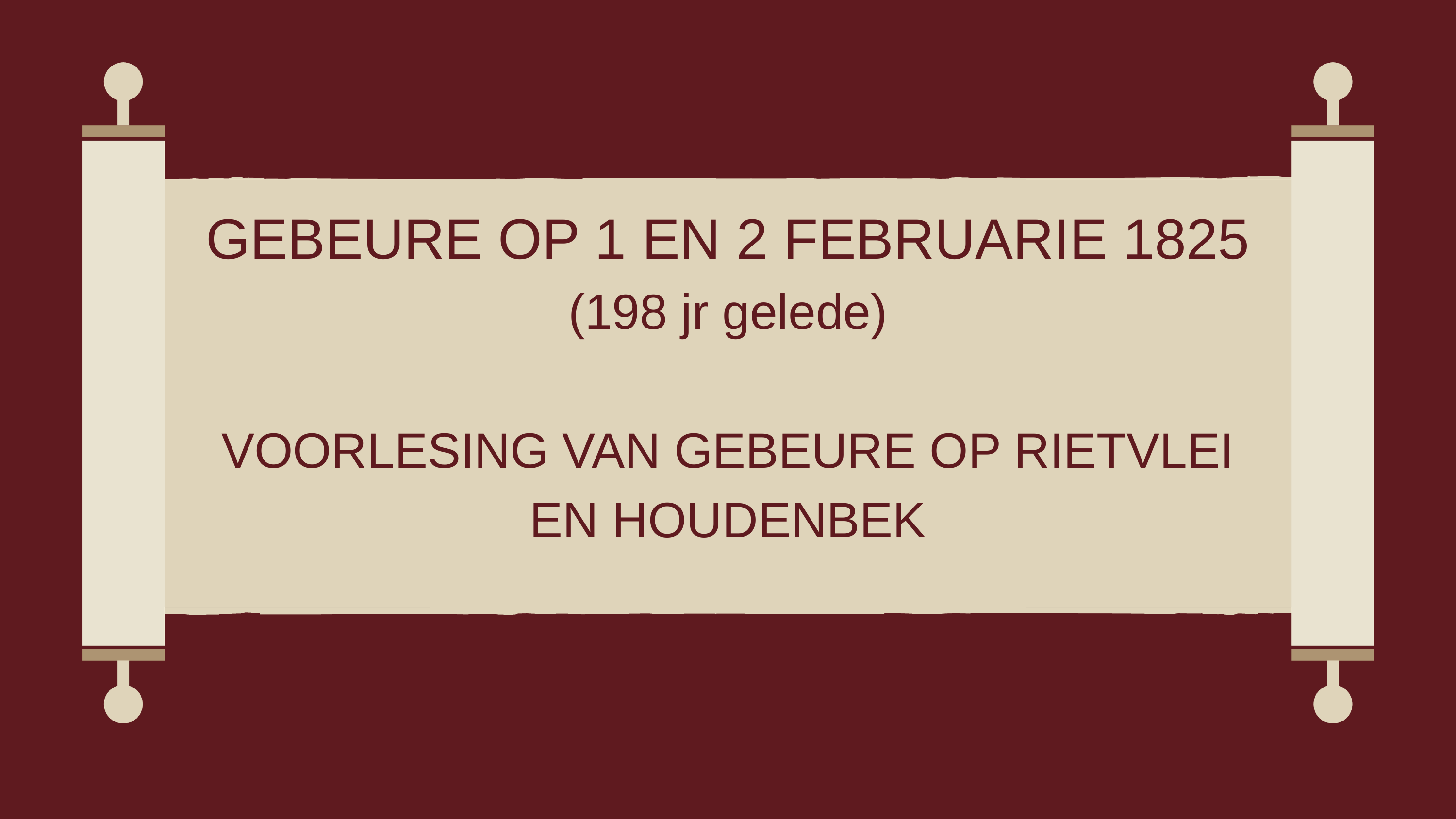

GEBEURE OP 1 EN 2 FEBRUARIE 1825
(198 jr gelede)

VOORLESING VAN GEBEURE OP RIETVLEI EN HOUDENBEK